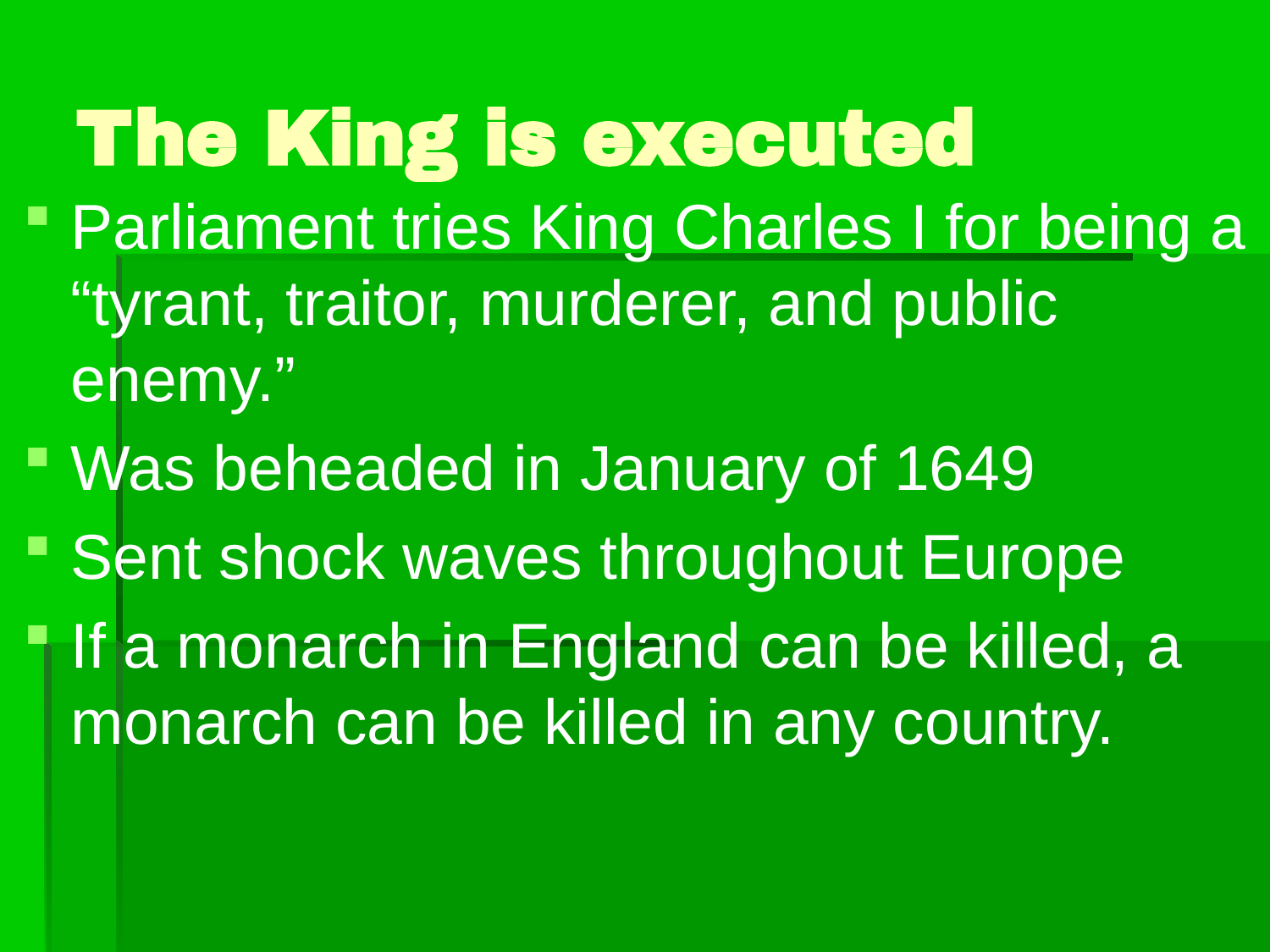

# The King is executed
Parliament tries King Charles I for being a “tyrant, traitor, murderer, and public enemy.”
Was beheaded in January of 1649
Sent shock waves throughout Europe
If a monarch in England can be killed, a monarch can be killed in any country.